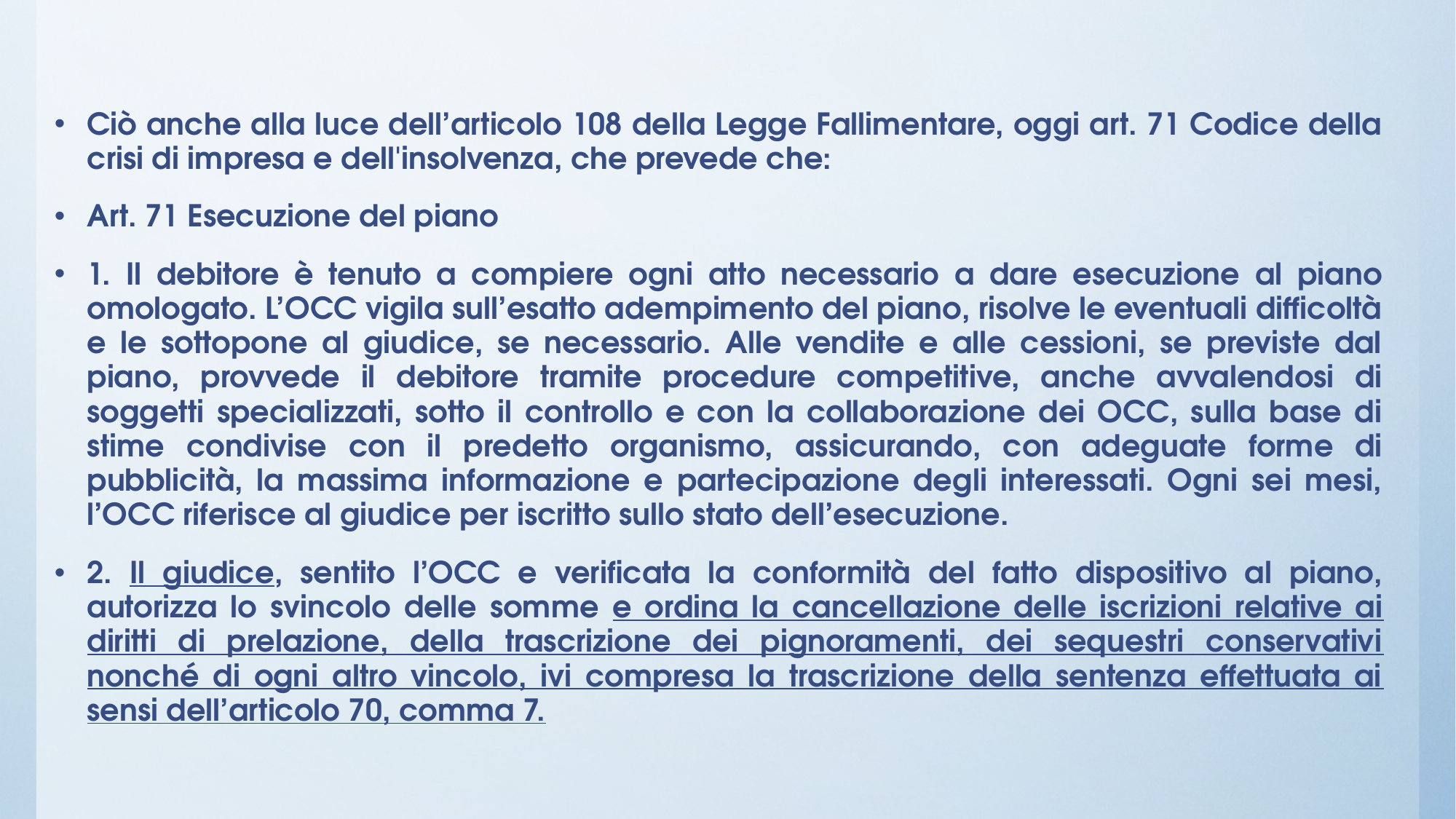

Ciò anche alla luce dell’articolo 108 della Legge Fallimentare, oggi art. 71 Codice della crisi di impresa e dell'insolvenza, che prevede che:
Art. 71 Esecuzione del piano
1. Il debitore è tenuto a compiere ogni atto necessario a dare esecuzione al piano omologato. L’OCC vigila sull’esatto adempimento del piano, risolve le eventuali difficoltà e le sottopone al giudice, se necessario. Alle vendite e alle cessioni, se previste dal piano, provvede il debitore tramite procedure competitive, anche avvalendosi di soggetti specializzati, sotto il controllo e con la collaborazione dei OCC, sulla base di stime condivise con il predetto organismo, assicurando, con adeguate forme di pubblicità, la massima informazione e partecipazione degli interessati. Ogni sei mesi, l’OCC riferisce al giudice per iscritto sullo stato dell’esecuzione.
2. Il giudice, sentito l’OCC e verificata la conformità del fatto dispositivo al piano, autorizza lo svincolo delle somme e ordina la cancellazione delle iscrizioni relative ai diritti di prelazione, della trascrizione dei pignoramenti, dei sequestri conservativi nonché di ogni altro vincolo, ivi compresa la trascrizione della sentenza effettuata ai sensi dell’articolo 70, comma 7.